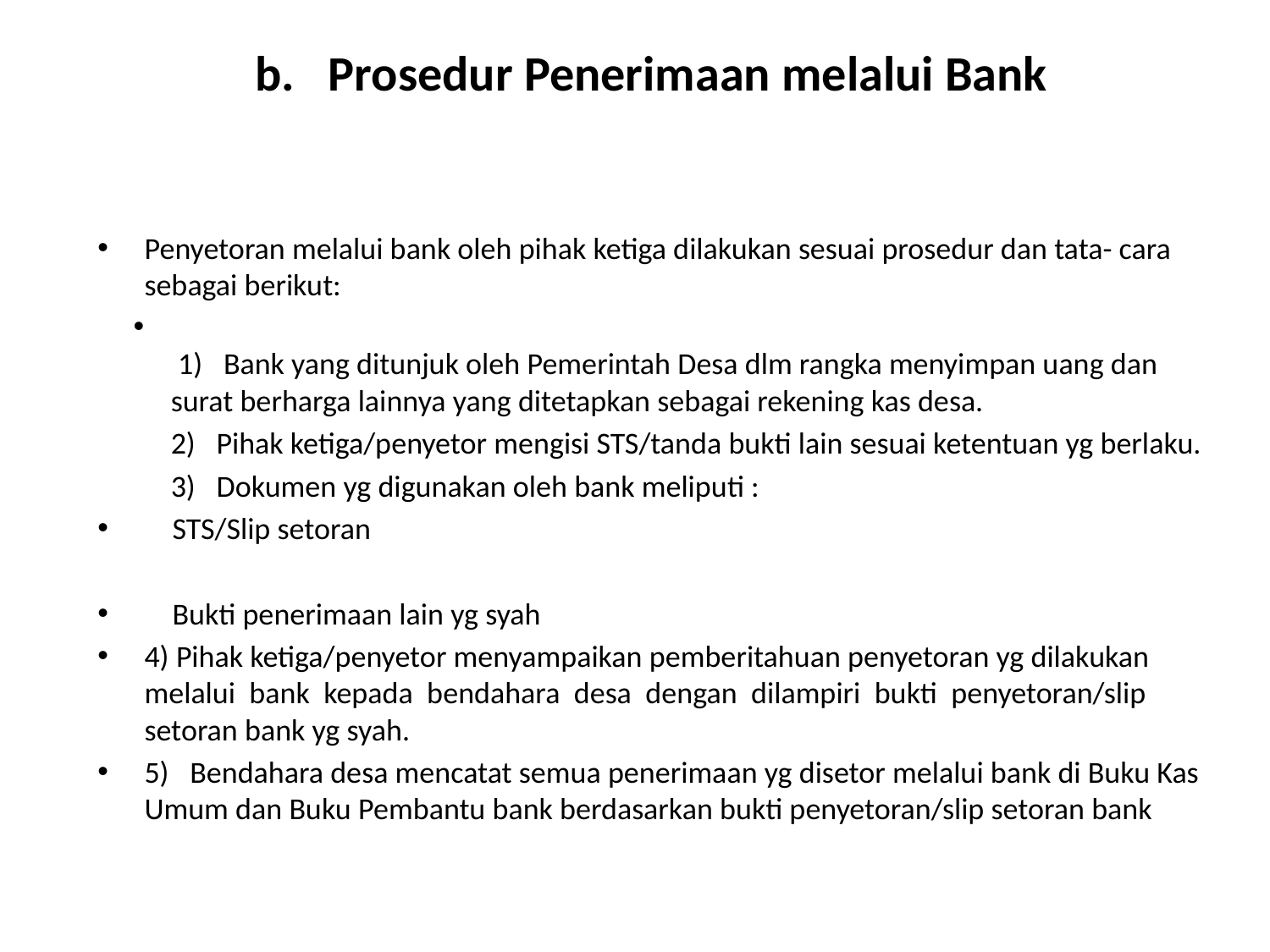

# b.   Prosedur Penerimaan melalui Bank
Penyetoran melalui bank oleh pihak ketiga dilakukan sesuai prosedur dan tata- cara sebagai berikut:
 1)   Bank yang ditunjuk oleh Pemerintah Desa dlm rangka menyimpan uang dan surat berharga lainnya yang ditetapkan sebagai rekening kas desa.
	2)   Pihak ketiga/penyetor mengisi STS/tanda bukti lain sesuai ketentuan yg berlaku.
	3)   Dokumen yg digunakan oleh bank meliputi :
    STS/Slip setoran

    Bukti penerimaan lain yg syah
4) Pihak ketiga/penyetor menyampaikan pemberitahuan penyetoran yg dilakukan melalui  bank  kepada  bendahara  desa  dengan  dilampiri  bukti  penyetoran/slip setoran bank yg syah.
5)   Bendahara desa mencatat semua penerimaan yg disetor melalui bank di Buku Kas Umum dan Buku Pembantu bank berdasarkan bukti penyetoran/slip setoran bank